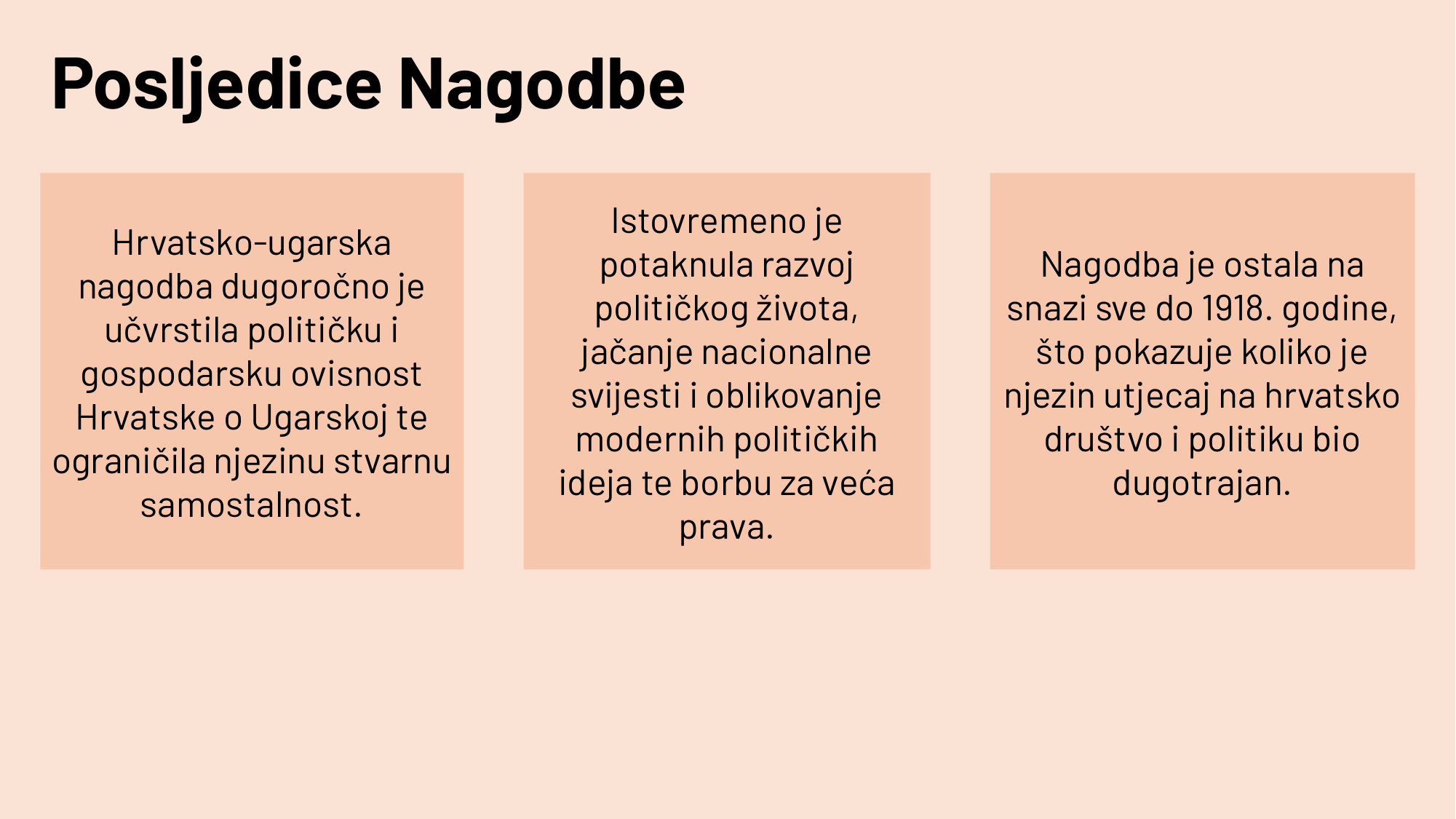

# Posljedice Nagodbe
Hrvatsko-ugarska nagodba dugoročno je učvrstila političku i gospodarsku ovisnost Hrvatske o Ugarskoj te ograničila njezinu stvarnu samostalnost.
Istovremeno je potaknula razvoj političkog života, jačanje nacionalne svijesti i oblikovanje modernih političkih ideja te borbu za veća prava.
Nagodba je ostala na snazi sve do 1918. godine, što pokazuje koliko je njezin utjecaj na hrvatsko društvo i politiku bio dugotrajan.